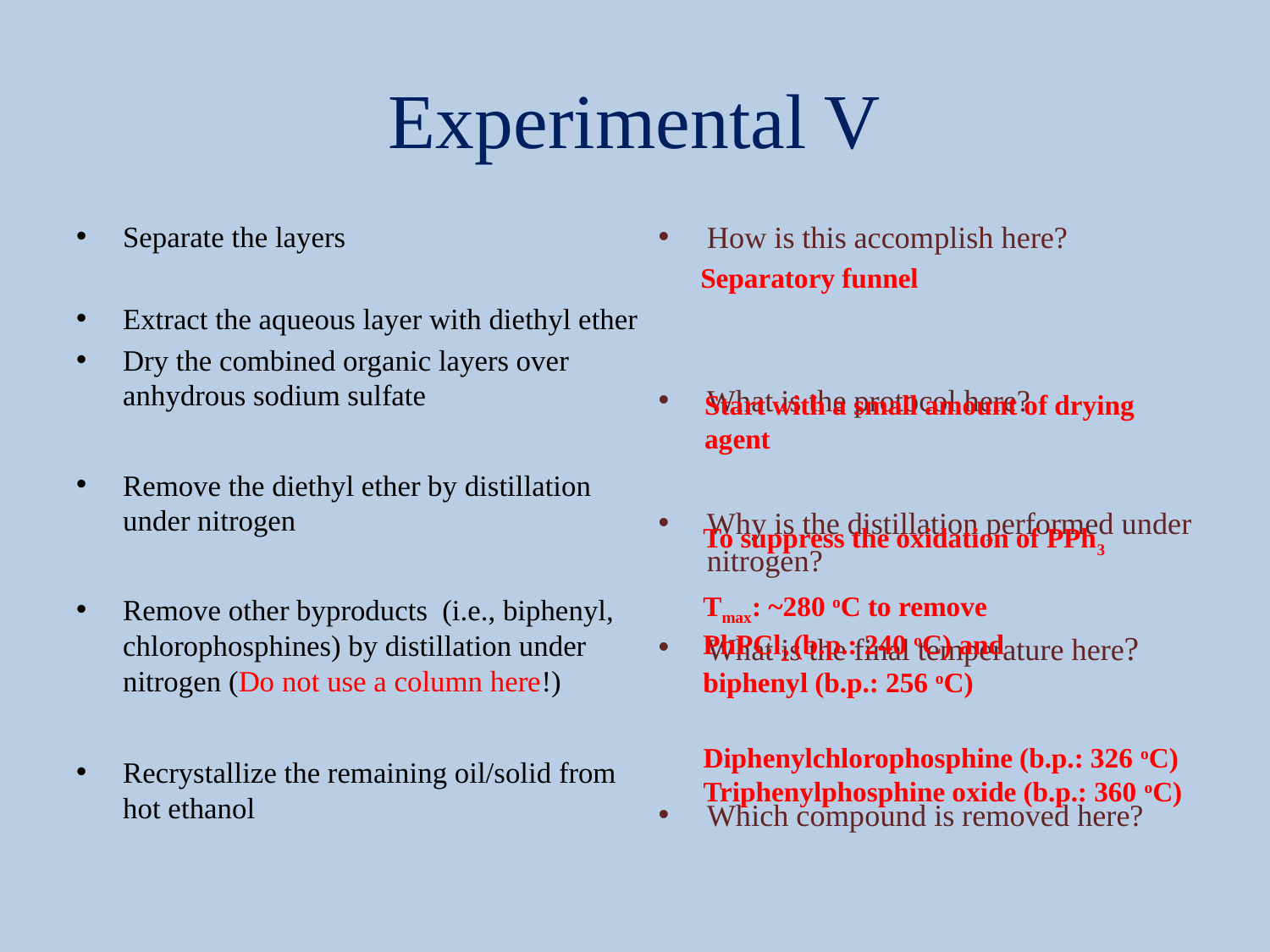

# Experimental V
Separate the layers

Extract the aqueous layer with diethyl ether
Dry the combined organic layers over anhydrous sodium sulfate

Remove the diethyl ether by distillation under nitrogen

Remove other byproducts  (i.e., biphenyl, chlorophosphines) by distillation under nitrogen (Do not use a column here!)

Recrystallize the remaining oil/solid from hot ethanol

How is this accomplish here?

What is the protocol here?

Why is the distillation performed under nitrogen?

What is the final temperature here?

Which compound is removed here?

Separatory funnel
Start with a small amount of drying agent
To suppress the oxidation of PPh3
Tmax: ~280 oC to remove
PhPCl2 (b.p.: 240 oC) and
biphenyl (b.p.: 256 oC)
Diphenylchlorophosphine (b.p.: 326 oC)
Triphenylphosphine oxide (b.p.: 360 oC)